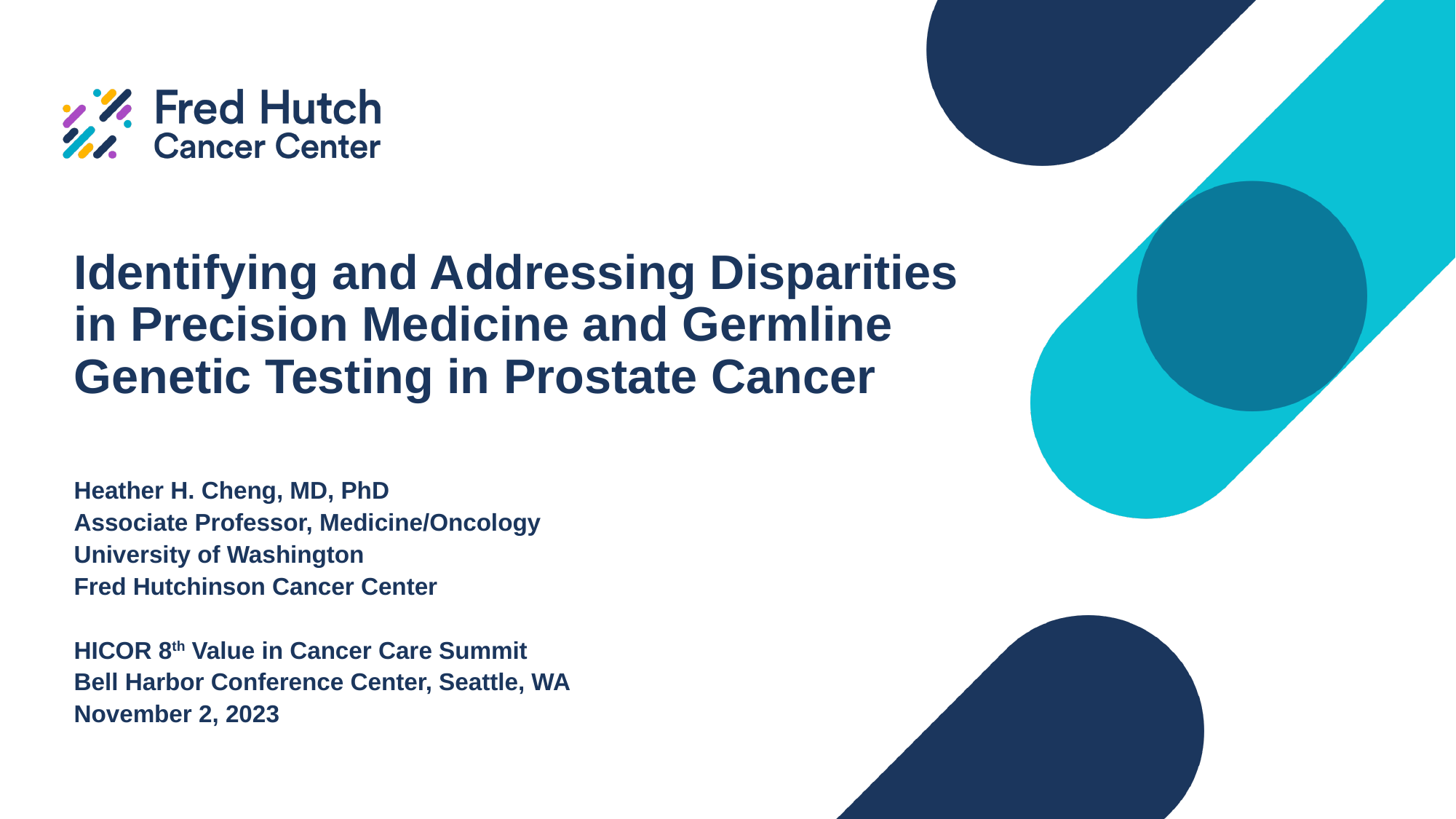

# Identifying and Addressing Disparities in Precision Medicine and Germline Genetic Testing in Prostate Cancer
Heather H. Cheng, MD, PhD
Associate Professor, Medicine/Oncology
University of Washington
Fred Hutchinson Cancer Center

HICOR 8th Value in Cancer Care Summit
Bell Harbor Conference Center, Seattle, WA
November 2, 2023